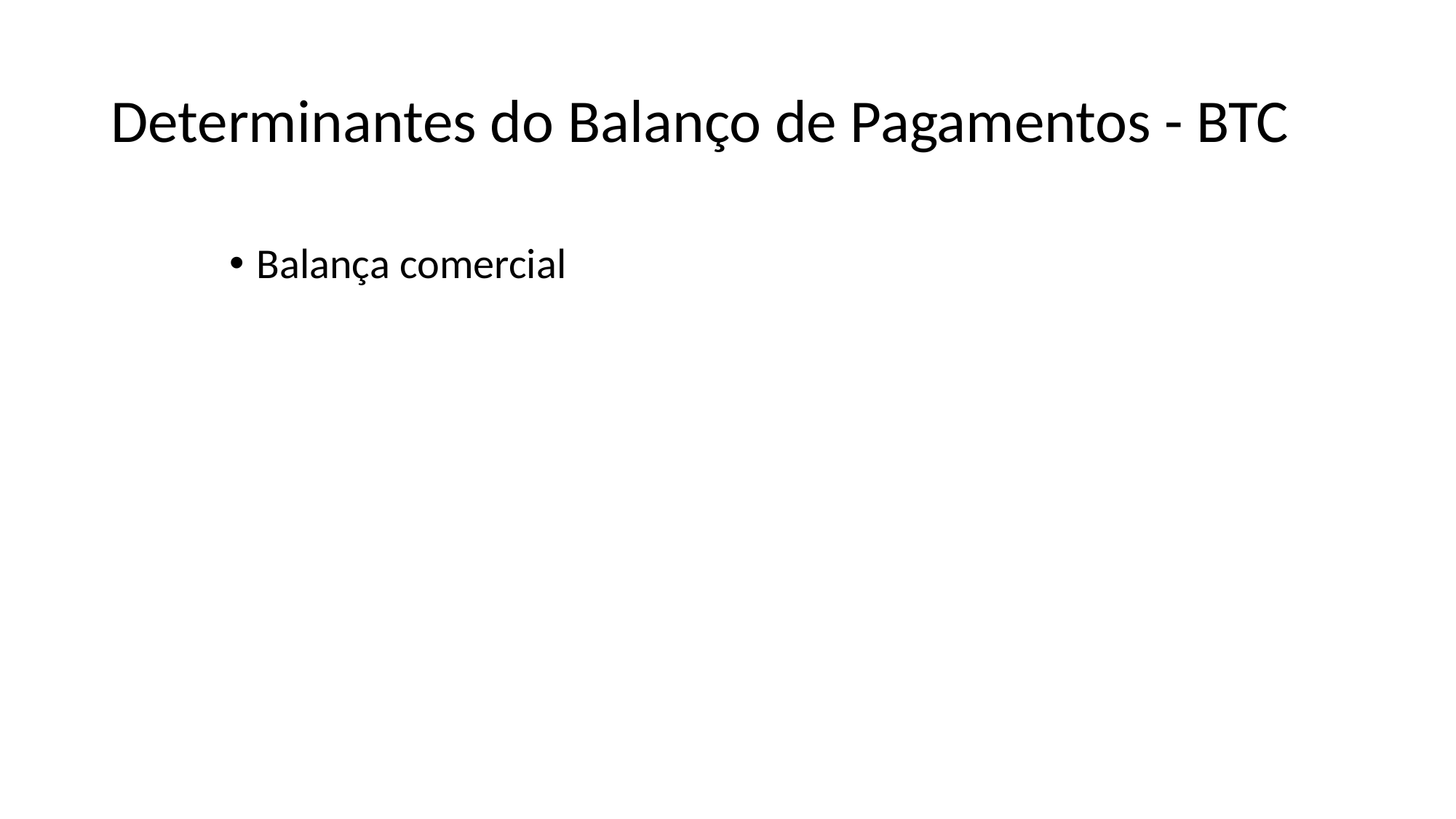

# Determinantes do Balanço de Pagamentos - BTC
Balança comercial